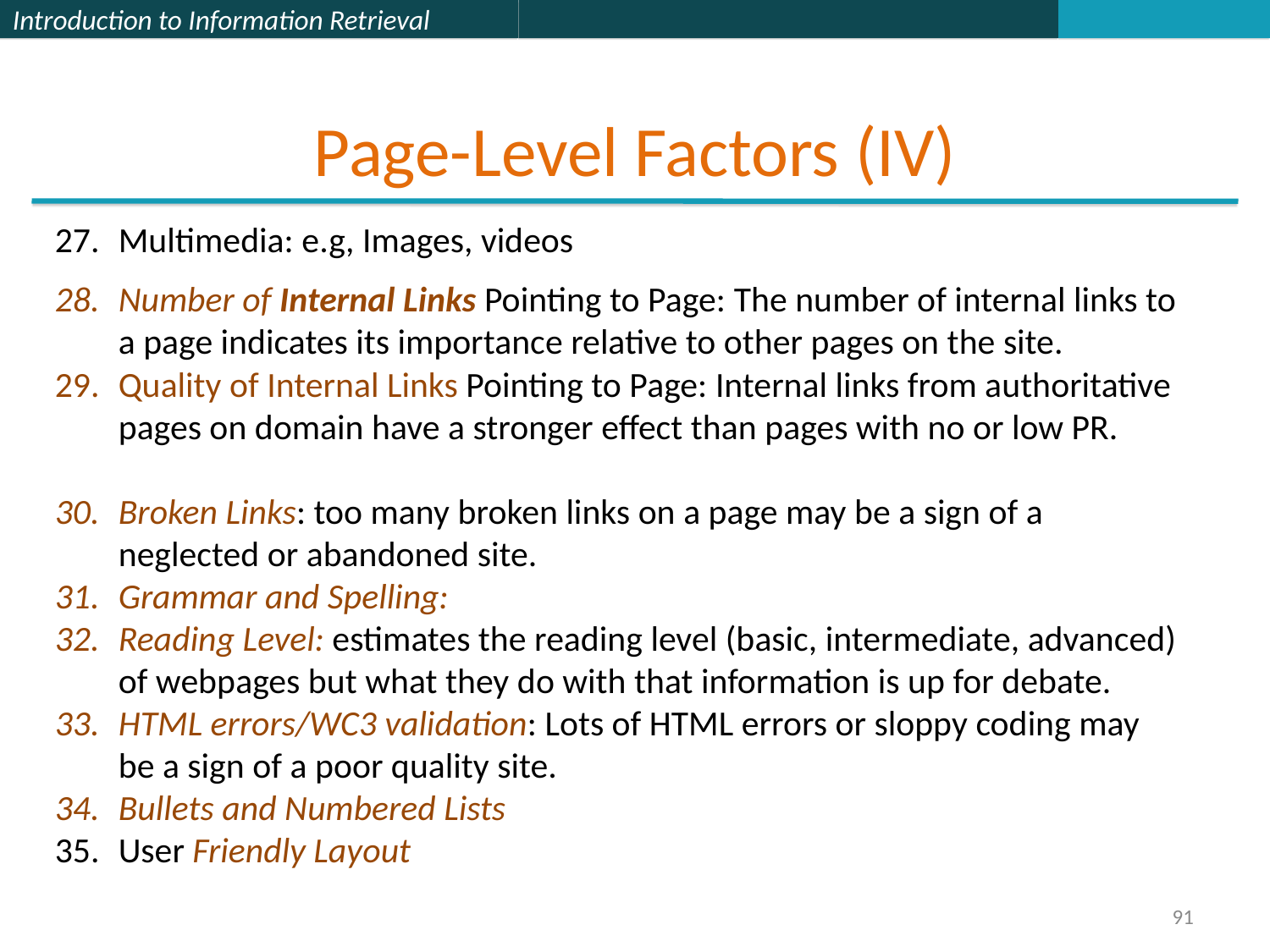

# Page-Level Factors (IV)
Multimedia: e.g, Images, videos

Number of Internal Links Pointing to Page: The number of internal links to a page indicates its importance relative to other pages on the site.
Quality of Internal Links Pointing to Page: Internal links from authoritative pages on domain have a stronger effect than pages with no or low PR.

Broken Links: too many broken links on a page may be a sign of a neglected or abandoned site.
Grammar and Spelling:
Reading Level: estimates the reading level (basic, intermediate, advanced) of webpages but what they do with that information is up for debate.
HTML errors/WC3 validation: Lots of HTML errors or sloppy coding may be a sign of a poor quality site.
Bullets and Numbered Lists
User Friendly Layout
91